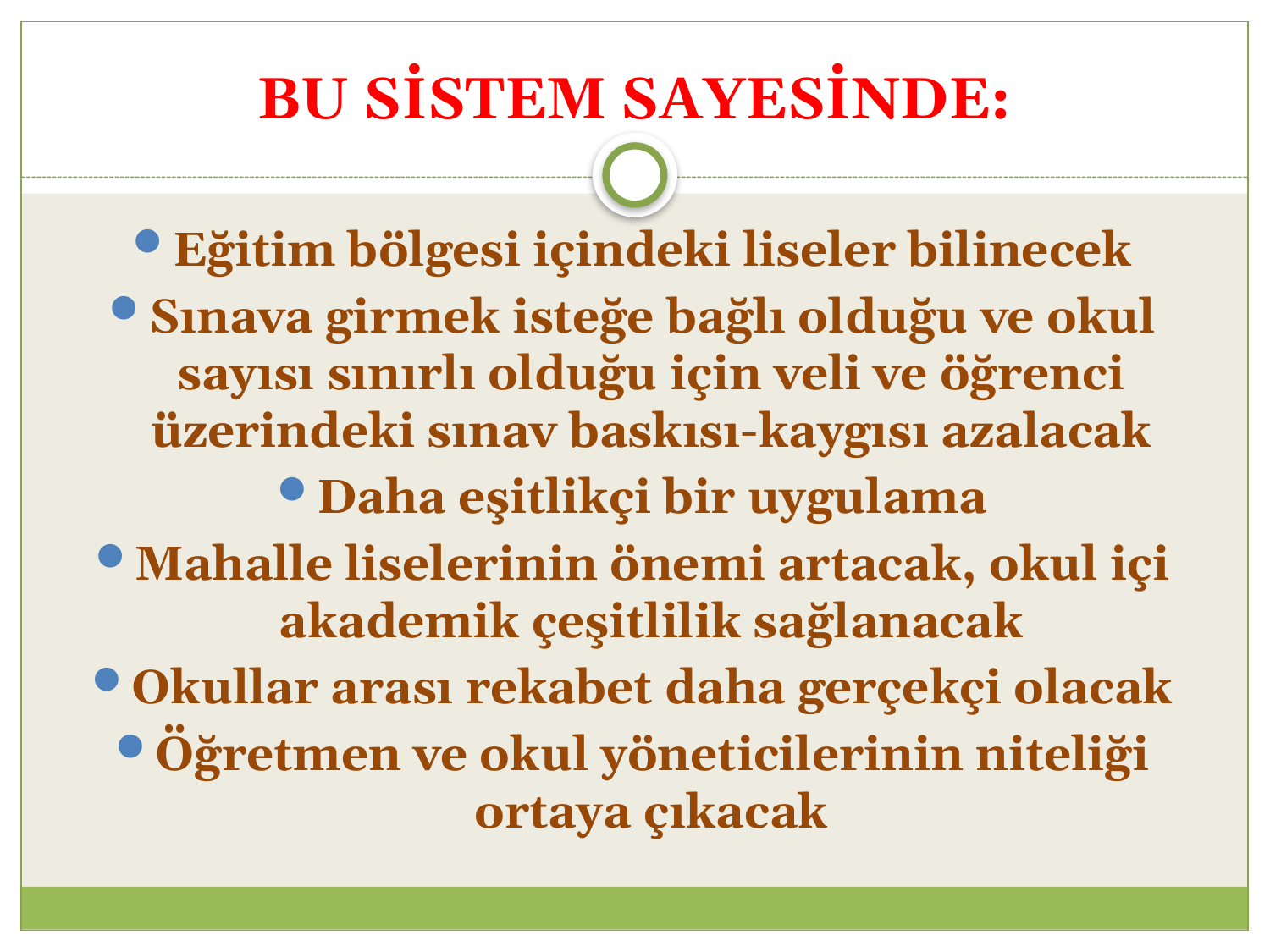

# BU SİSTEM SAYESİNDE:
Eğitim bölgesi içindeki liseler bilinecek
Sınava girmek isteğe bağlı olduğu ve okul sayısı sınırlı olduğu için veli ve öğrenci üzerindeki sınav baskısı-kaygısı azalacak
Daha eşitlikçi bir uygulama
Mahalle liselerinin önemi artacak, okul içi akademik çeşitlilik sağlanacak
Okullar arası rekabet daha gerçekçi olacak
Öğretmen ve okul yöneticilerinin niteliği ortaya çıkacak